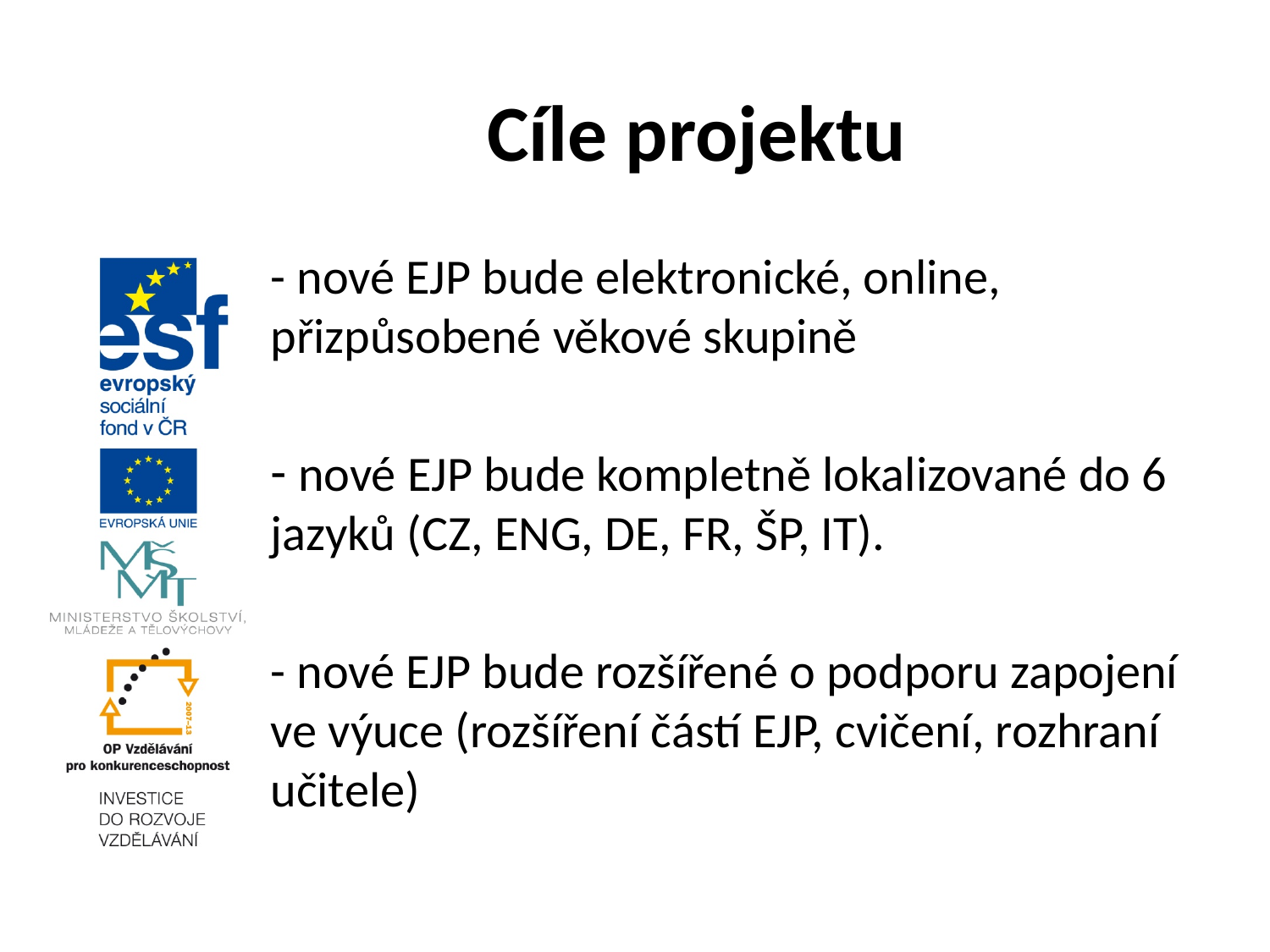

# Cíle projektu
- nové EJP bude elektronické, online, přizpůsobené věkové skupině

 nové EJP bude kompletně lokalizované do 6 jazyků (CZ, ENG, DE, FR, ŠP, IT).

- nové EJP bude rozšířené o podporu zapojení ve výuce (rozšíření částí EJP, cvičení, rozhraní učitele)